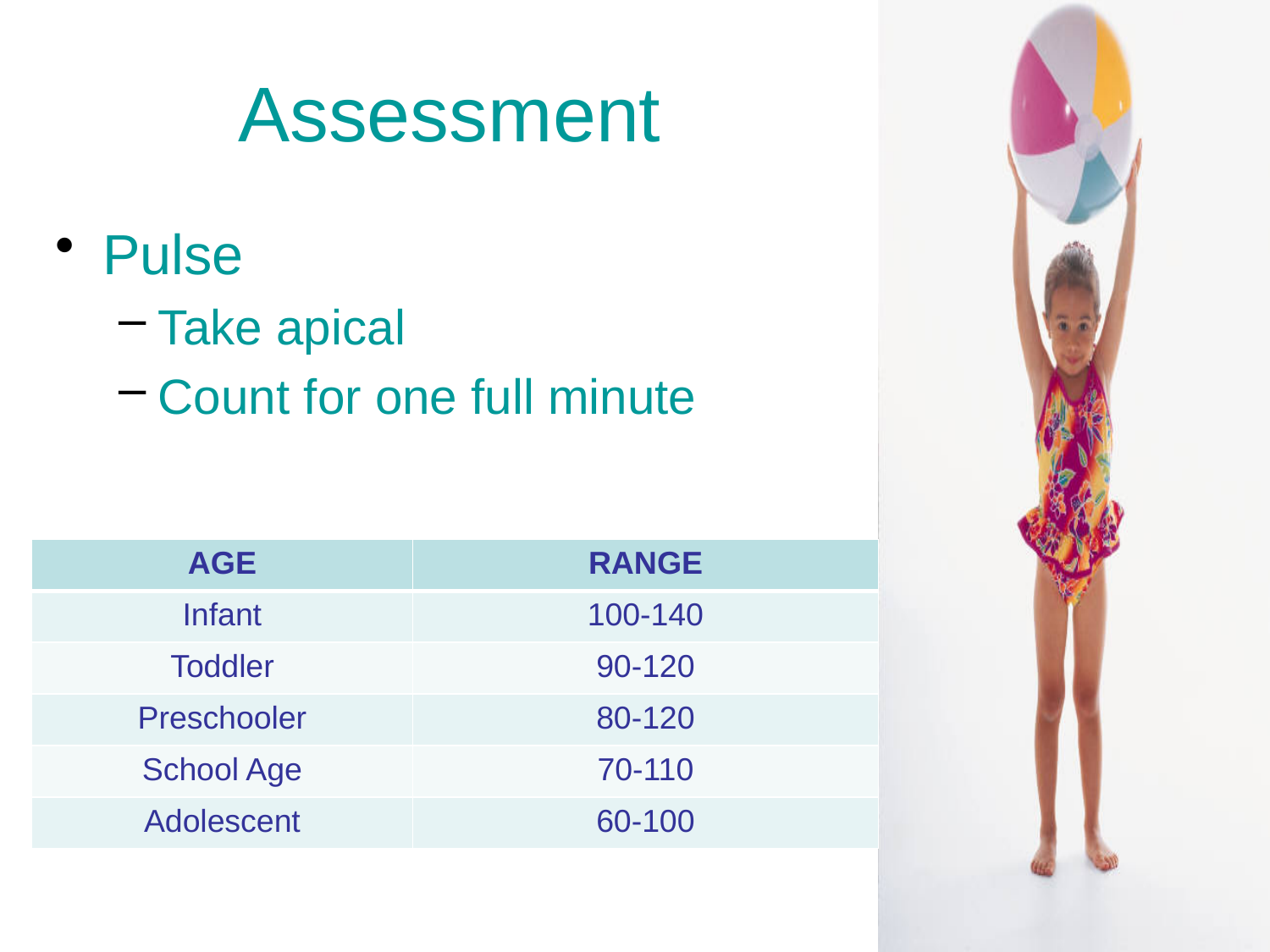

# Assessment
Pulse
Take apical
Count for one full minute

| AGE | RANGE |
| --- | --- |
| Infant | 100-140 |
| Toddler | 90-120 |
| Preschooler | 80-120 |
| School Age | 70-110 |
| Adolescent | 60-100 |